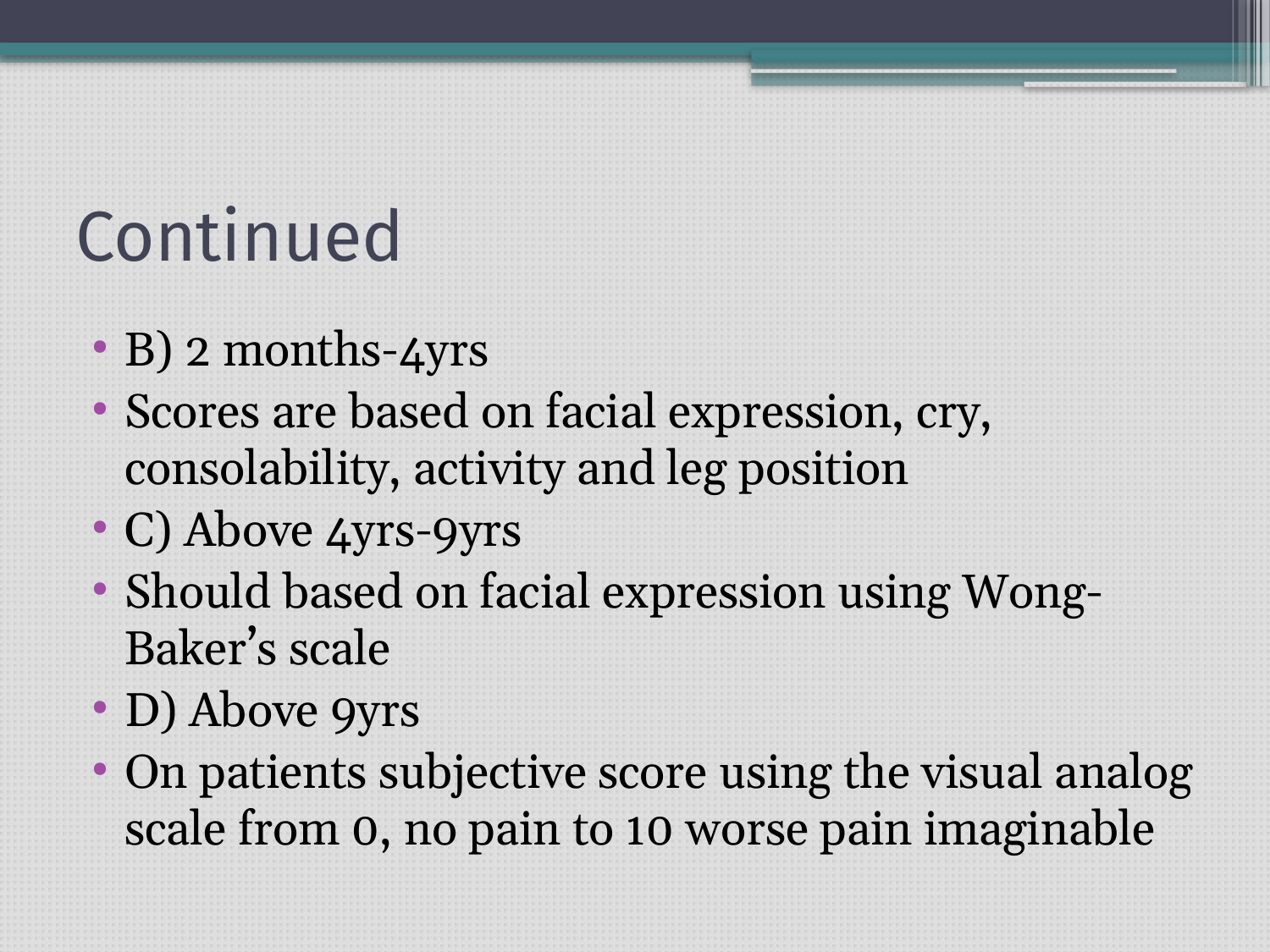

# Continued
B) 2 months-4yrs
Scores are based on facial expression, cry, consolability, activity and leg position
C) Above 4yrs-9yrs
Should based on facial expression using Wong-Baker’s scale
D) Above 9yrs
On patients subjective score using the visual analog scale from 0, no pain to 10 worse pain imaginable